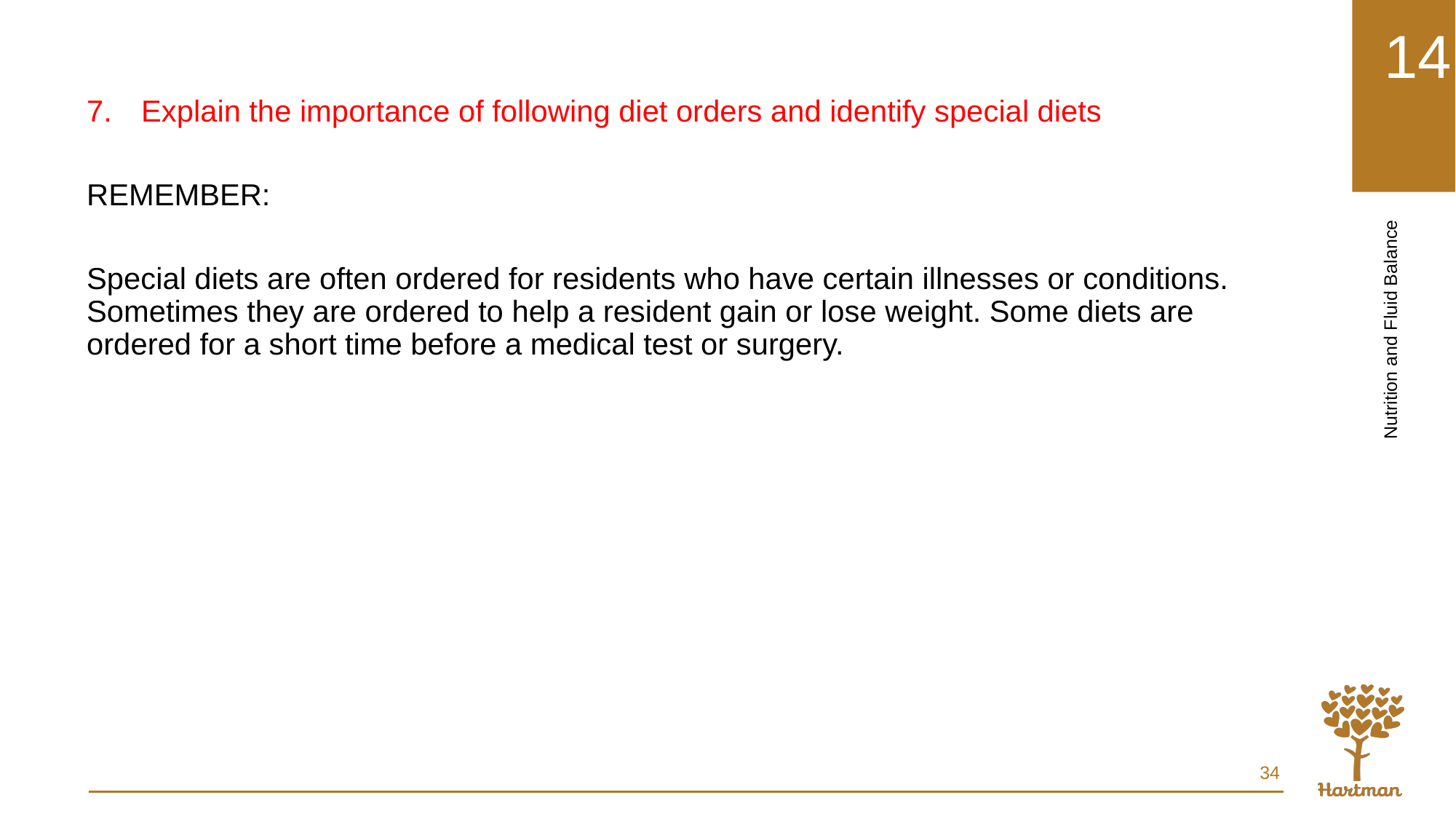

Explain the importance of following diet orders and identify special diets

REMEMBER:

Special diets are often ordered for residents who have certain illnesses or conditions. Sometimes they are ordered to help a resident gain or lose weight. Some diets are ordered for a short time before a medical test or surgery.

34